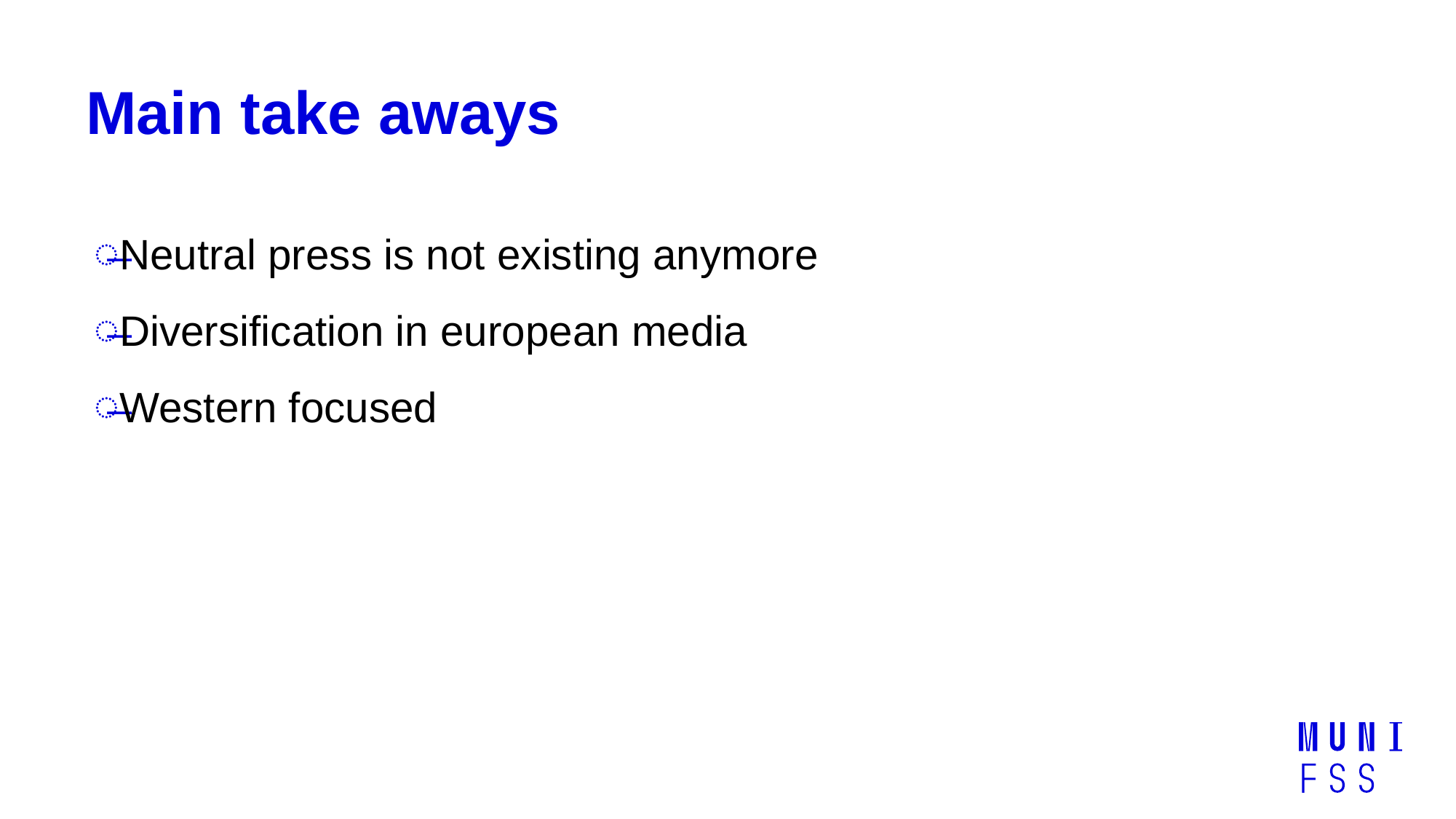

# Main take aways
Neutral press is not existing anymore
Diversification in european media
Western focused